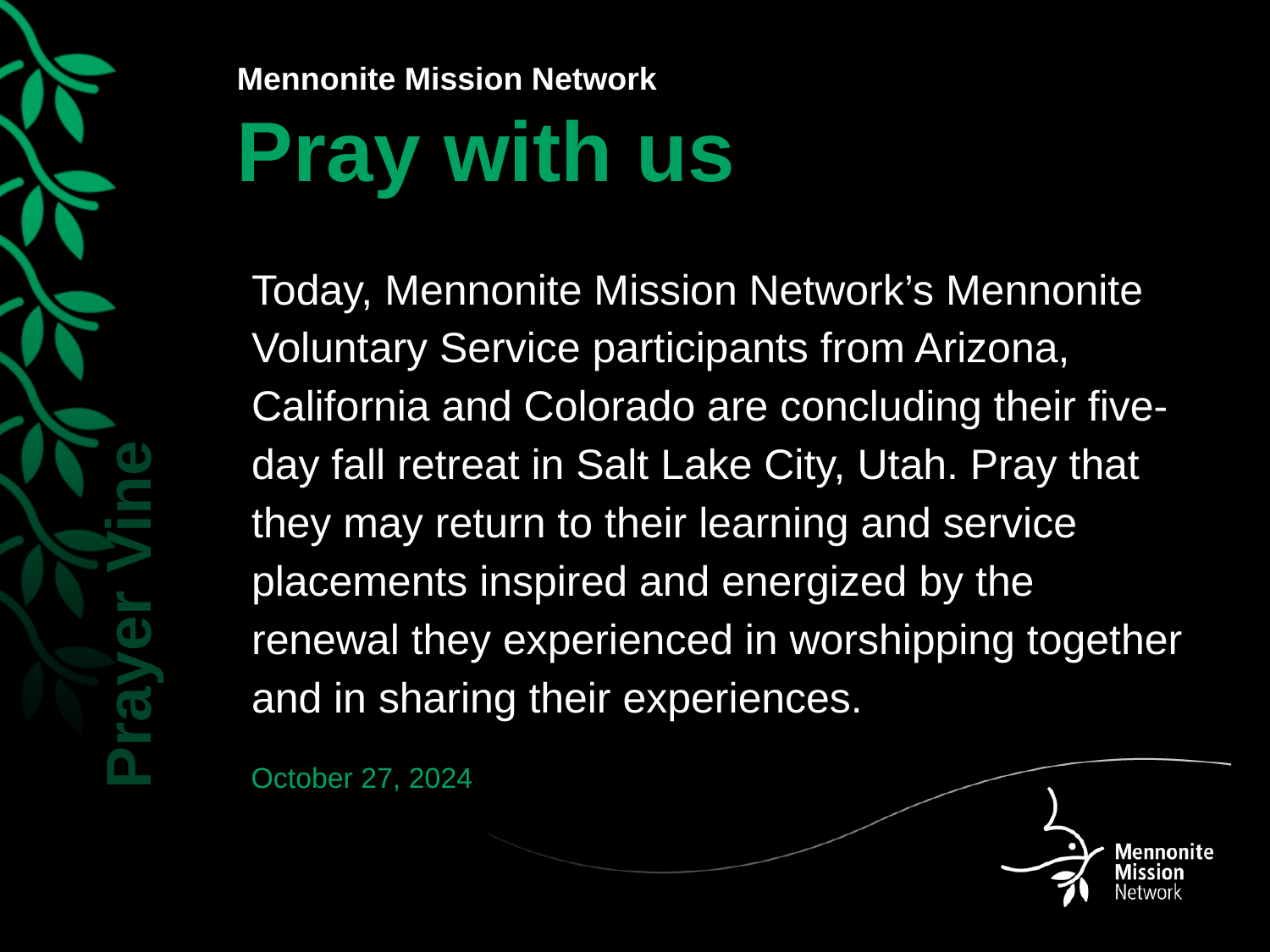

Today, Mennonite Mission Network’s Mennonite Voluntary Service participants from Arizona, California and Colorado are concluding their five-day fall retreat in Salt Lake City, Utah. Pray that they may return to their learning and service placements inspired and energized by the renewal they experienced in worshipping together and in sharing their experiences.
October 27, 2024